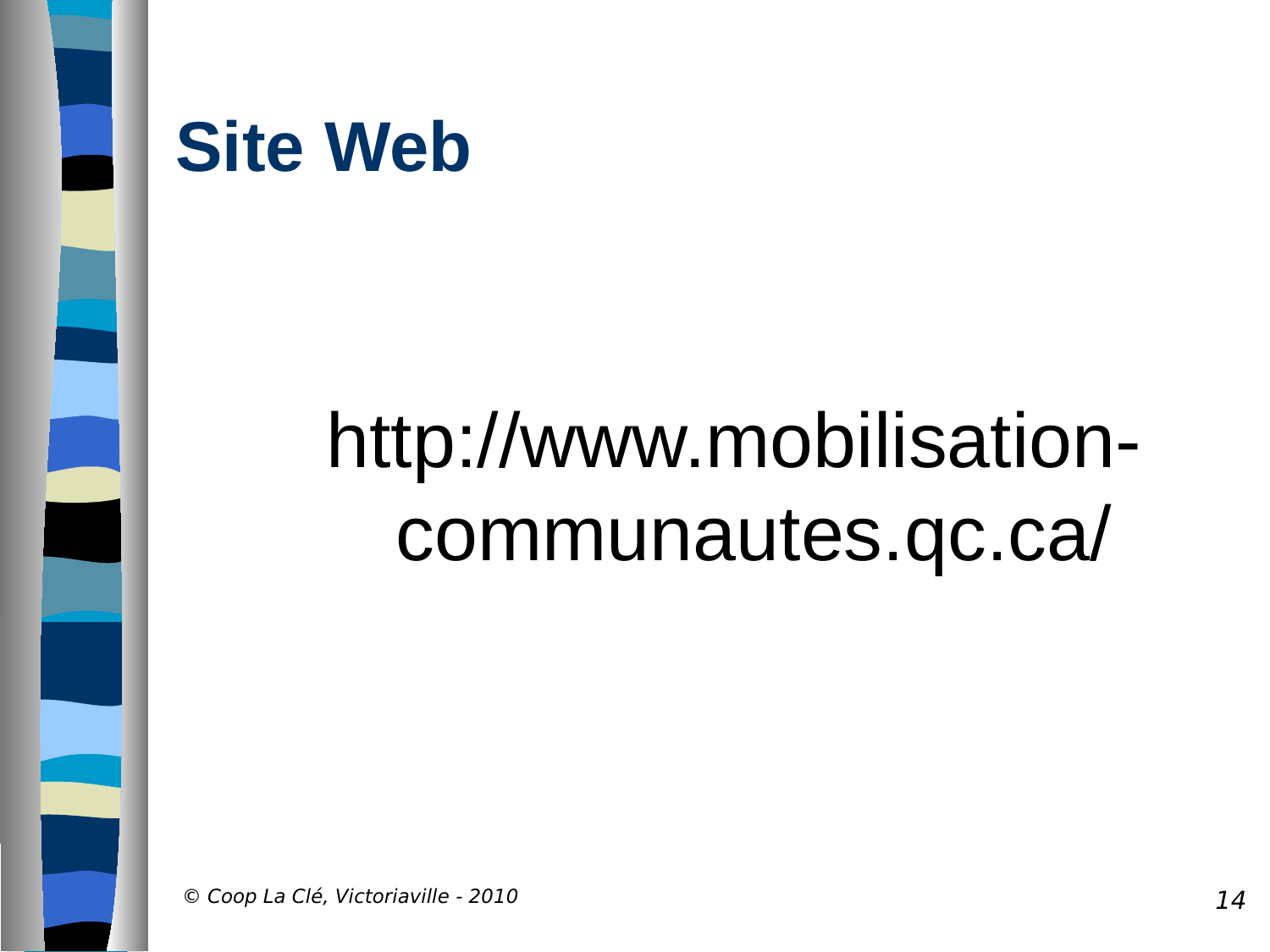

# Site Web

http://www.mobilisation-communautes.qc.ca/
© Coop La Clé, Victoriaville - 2010
14